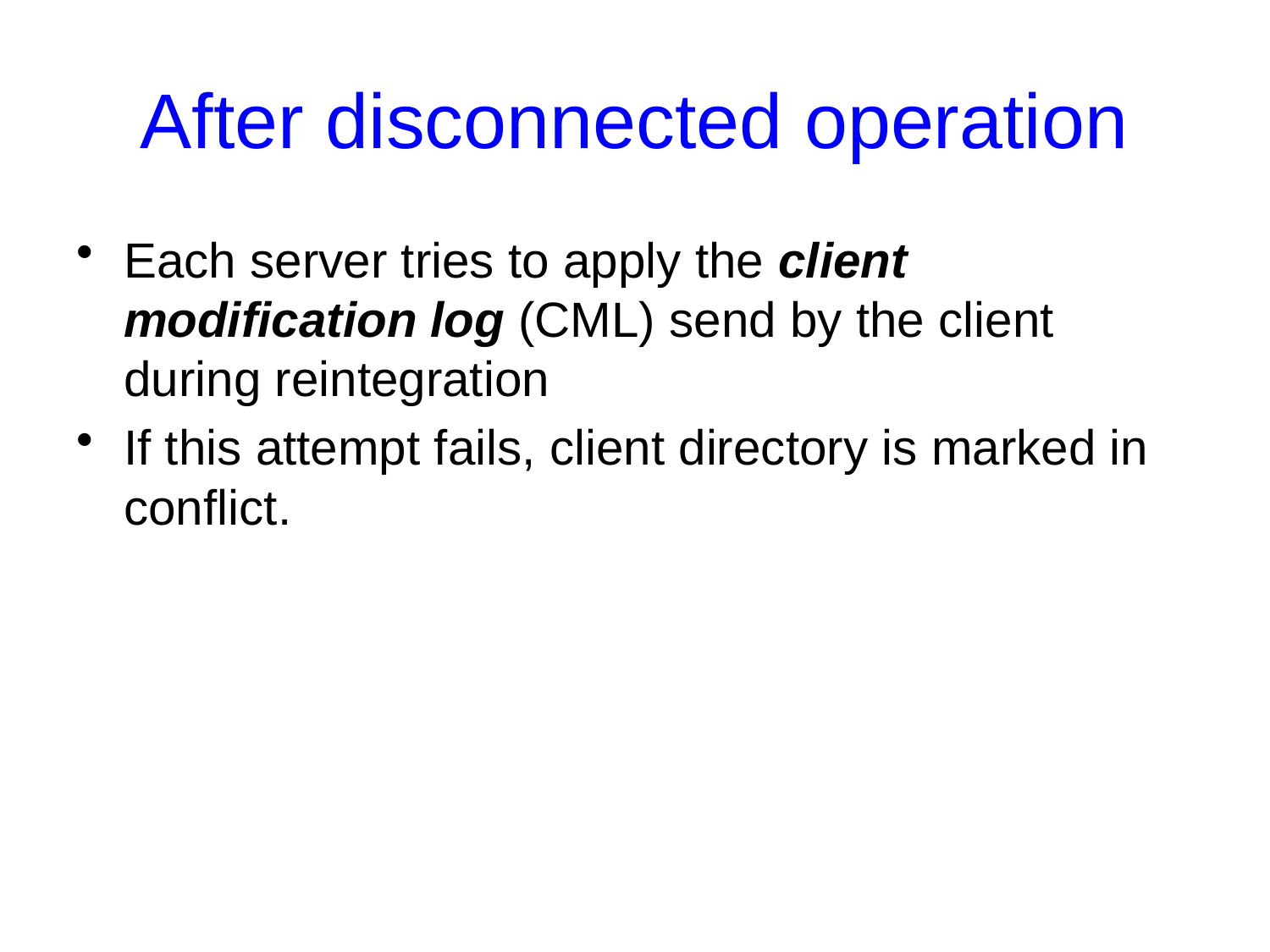

# After disconnected operation
Each server tries to apply the client modification log (CML) send by the client during reintegration
If this attempt fails, client directory is marked in conflict.